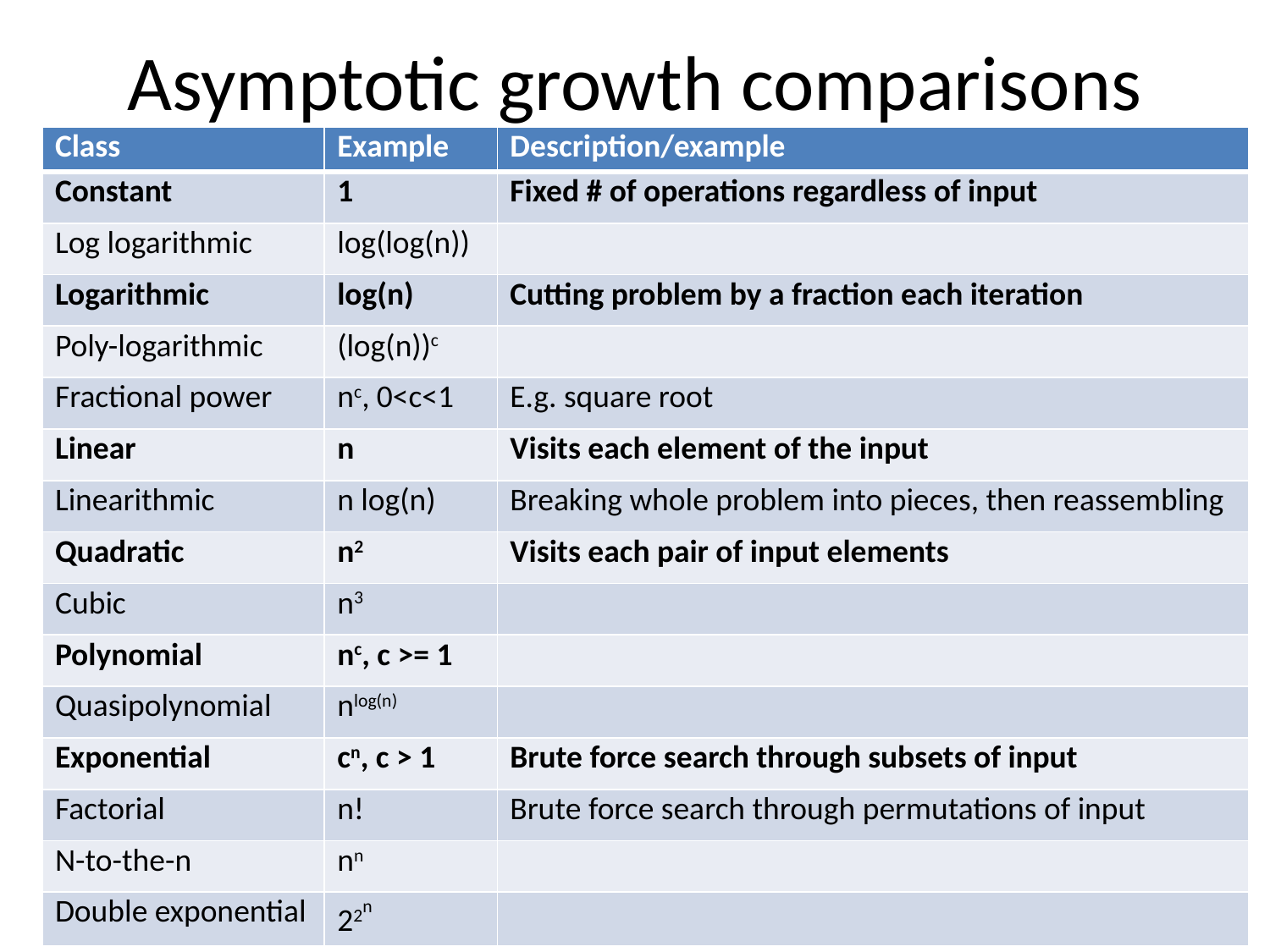

# Asymptotic growth comparisons
| Class | Example | Description/example |
| --- | --- | --- |
| Constant | 1 | Fixed # of operations regardless of input |
| Log logarithmic | log(log(n)) |  |
| Logarithmic | log(n) | Cutting problem by a fraction each iteration |
| Poly-logarithmic | (log(n))c |  |
| Fractional power | nc, 0<c<1 | E.g. square root |
| Linear | n | Visits each element of the input |
| Linearithmic | n log(n) | Breaking whole problem into pieces, then reassembling |
| Quadratic | n2 | Visits each pair of input elements |
| Cubic | n3 |  |
| Polynomial | nc, c >= 1 |  |
| Quasipolynomial | nlog(n) |  |
| Exponential | cn, c > 1 | Brute force search through subsets of input |
| Factorial | n! | Brute force search through permutations of input |
| N-to-the-n | nn |  |
| Double exponential | 22n |  |